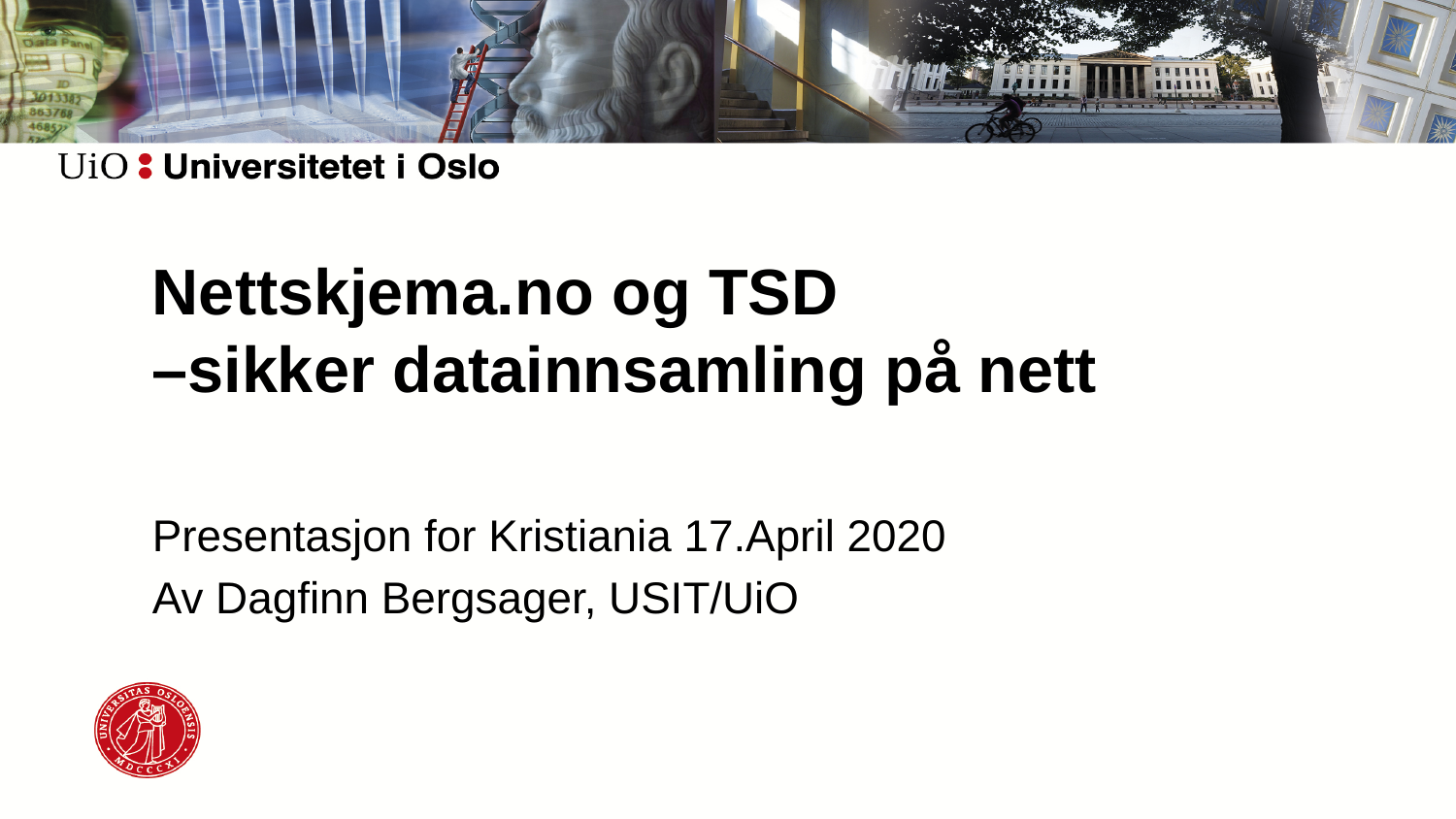

# Nettskjema.no og TSD –sikker datainnsamling på nett
Presentasjon for Kristiania 17.April 2020
Av Dagfinn Bergsager, USIT/UiO